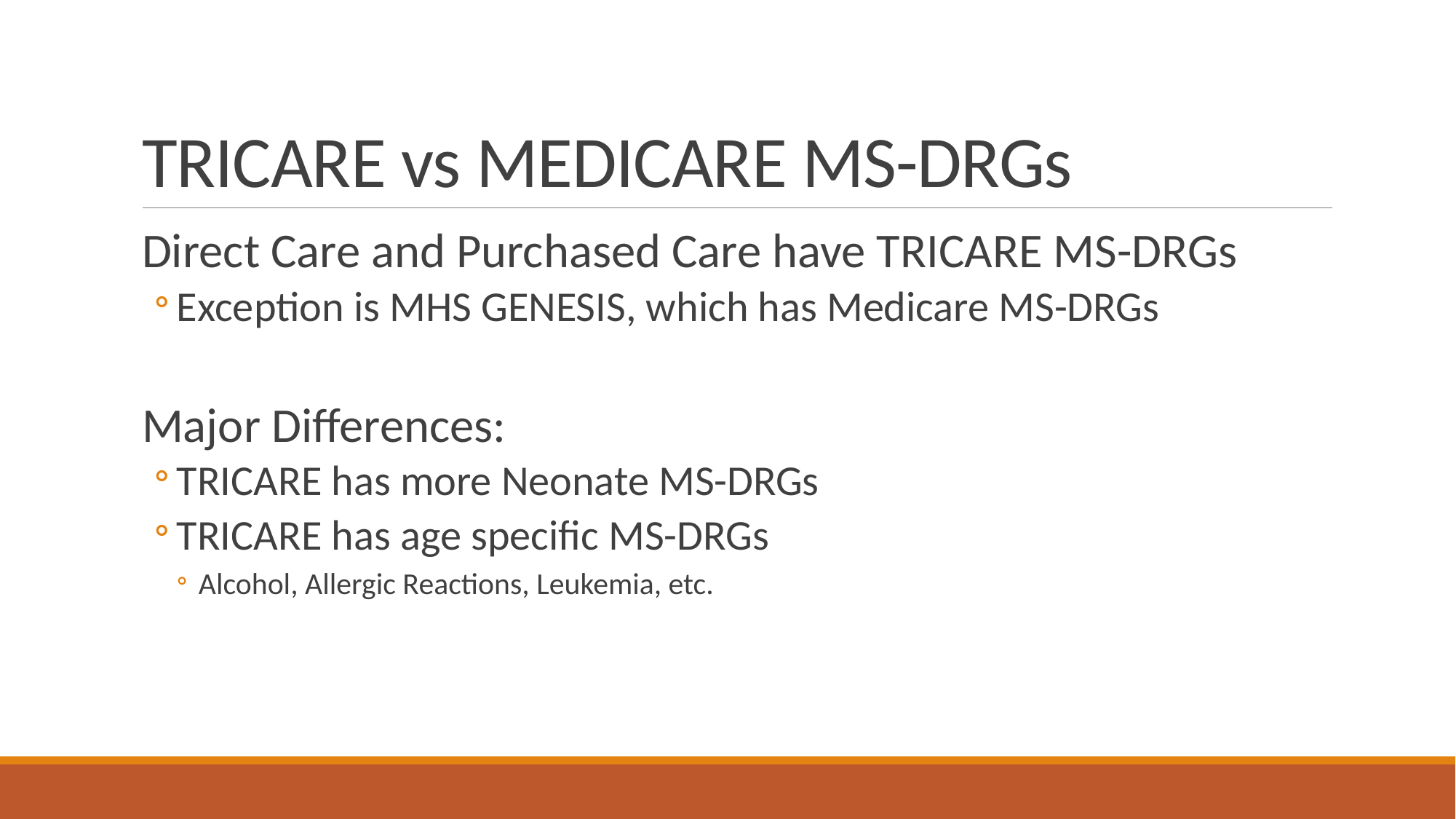

# TRICARE vs MEDICARE MS-DRGs
Direct Care and Purchased Care have TRICARE MS-DRGs
Exception is MHS GENESIS, which has Medicare MS-DRGs
Major Differences:
TRICARE has more Neonate MS-DRGs
TRICARE has age specific MS-DRGs
Alcohol, Allergic Reactions, Leukemia, etc.